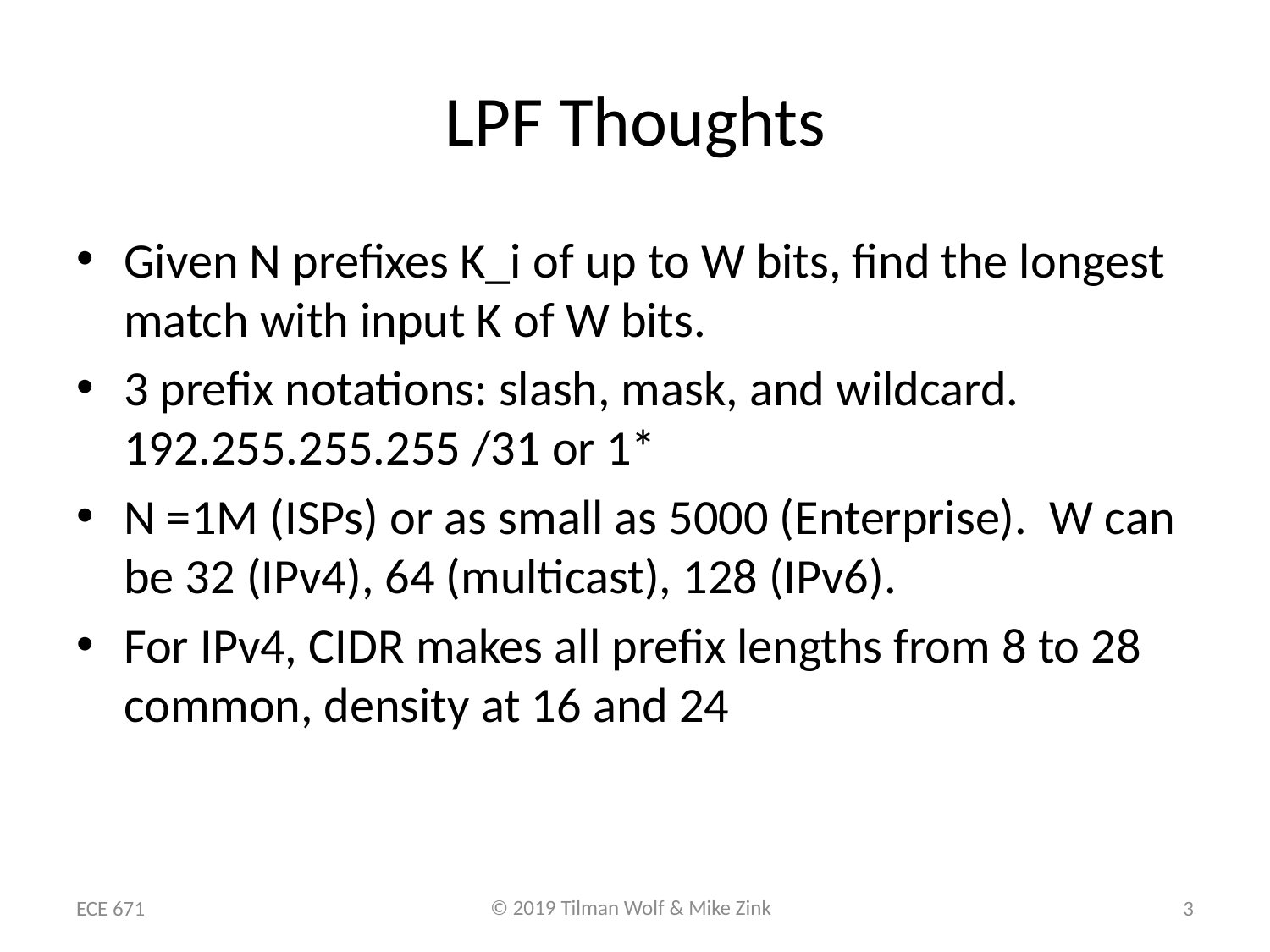

# LPF Thoughts
Given N prefixes K_i of up to W bits, find the longest match with input K of W bits.
3 prefix notations: slash, mask, and wildcard. 192.255.255.255 /31 or 1*
N =1M (ISPs) or as small as 5000 (Enterprise).  W can be 32 (IPv4), 64 (multicast), 128 (IPv6).
For IPv4, CIDR makes all prefix lengths from 8 to 28 common, density at 16 and 24

ECE 671
3